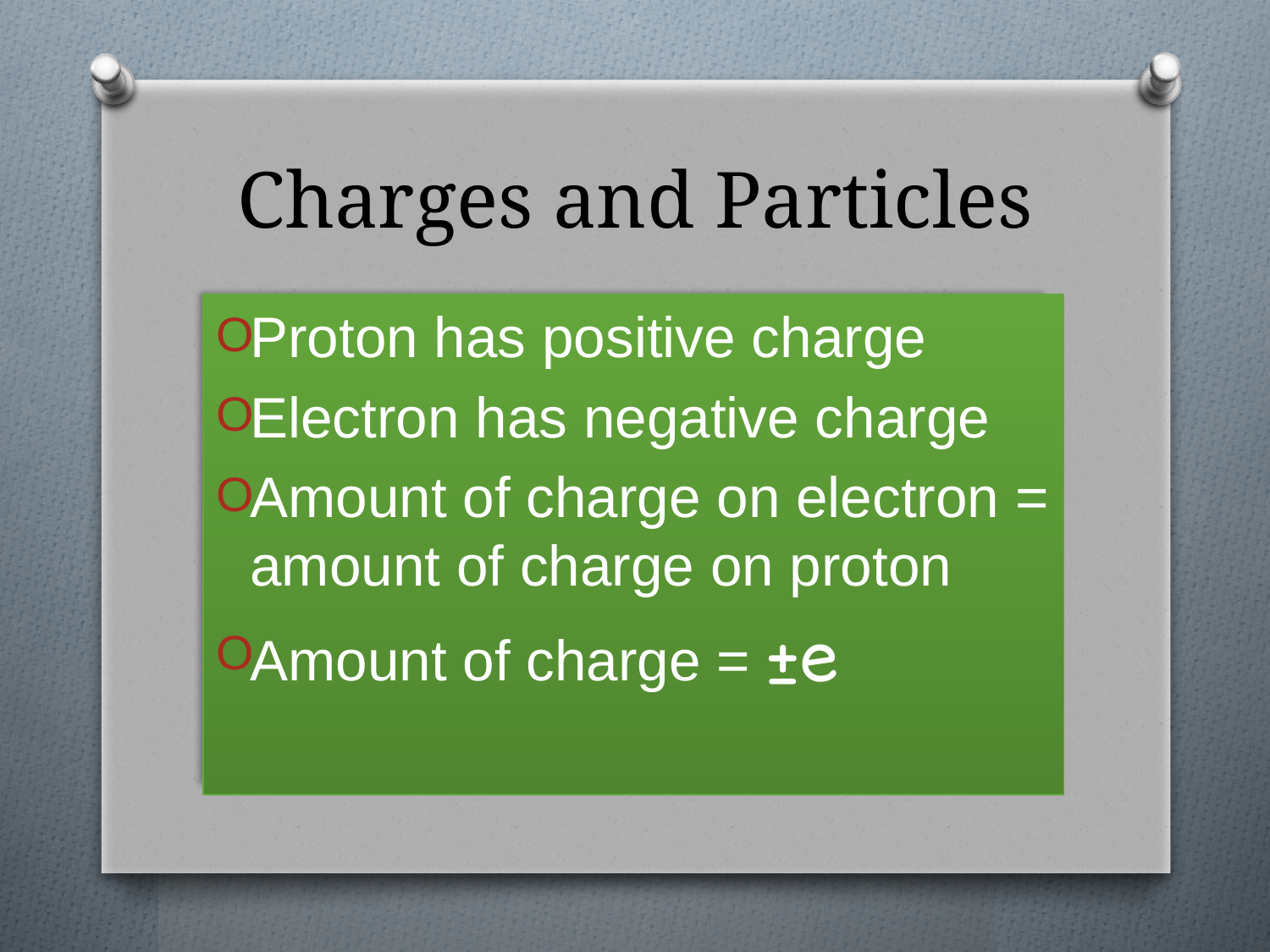

# Charges and Particles
Proton has positive charge
Electron has negative charge
Amount of charge on electron = amount of charge on proton
Amount of charge = ±e